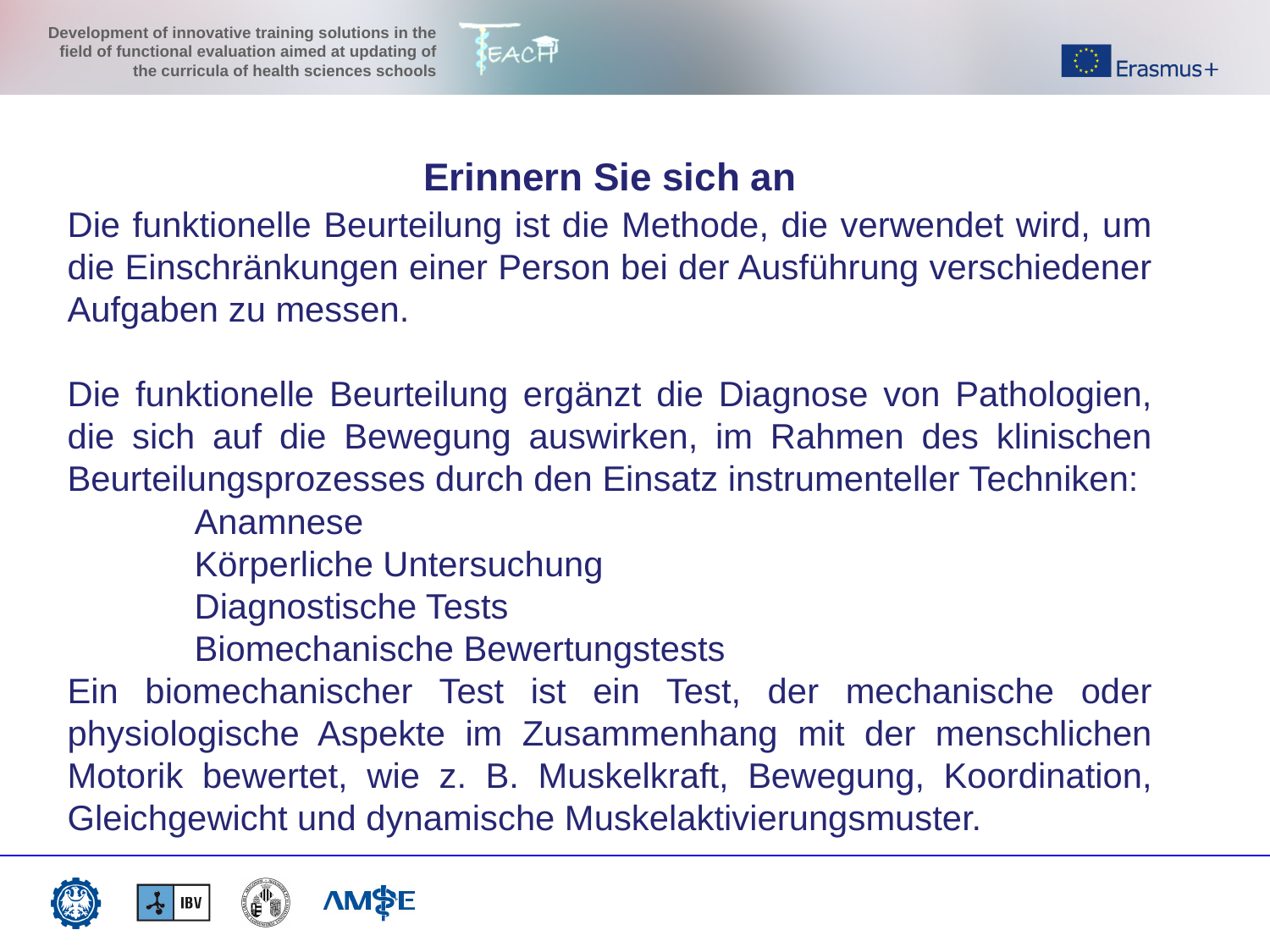

Erinnern Sie sich an
Die funktionelle Beurteilung ist die Methode, die verwendet wird, um die Einschränkungen einer Person bei der Ausführung verschiedener Aufgaben zu messen.

Die funktionelle Beurteilung ergänzt die Diagnose von Pathologien, die sich auf die Bewegung auswirken, im Rahmen des klinischen Beurteilungsprozesses durch den Einsatz instrumenteller Techniken:
	Anamnese
	Körperliche Untersuchung
	Diagnostische Tests
	Biomechanische Bewertungstests
Ein biomechanischer Test ist ein Test, der mechanische oder physiologische Aspekte im Zusammenhang mit der menschlichen Motorik bewertet, wie z. B. Muskelkraft, Bewegung, Koordination, Gleichgewicht und dynamische Muskelaktivierungsmuster.